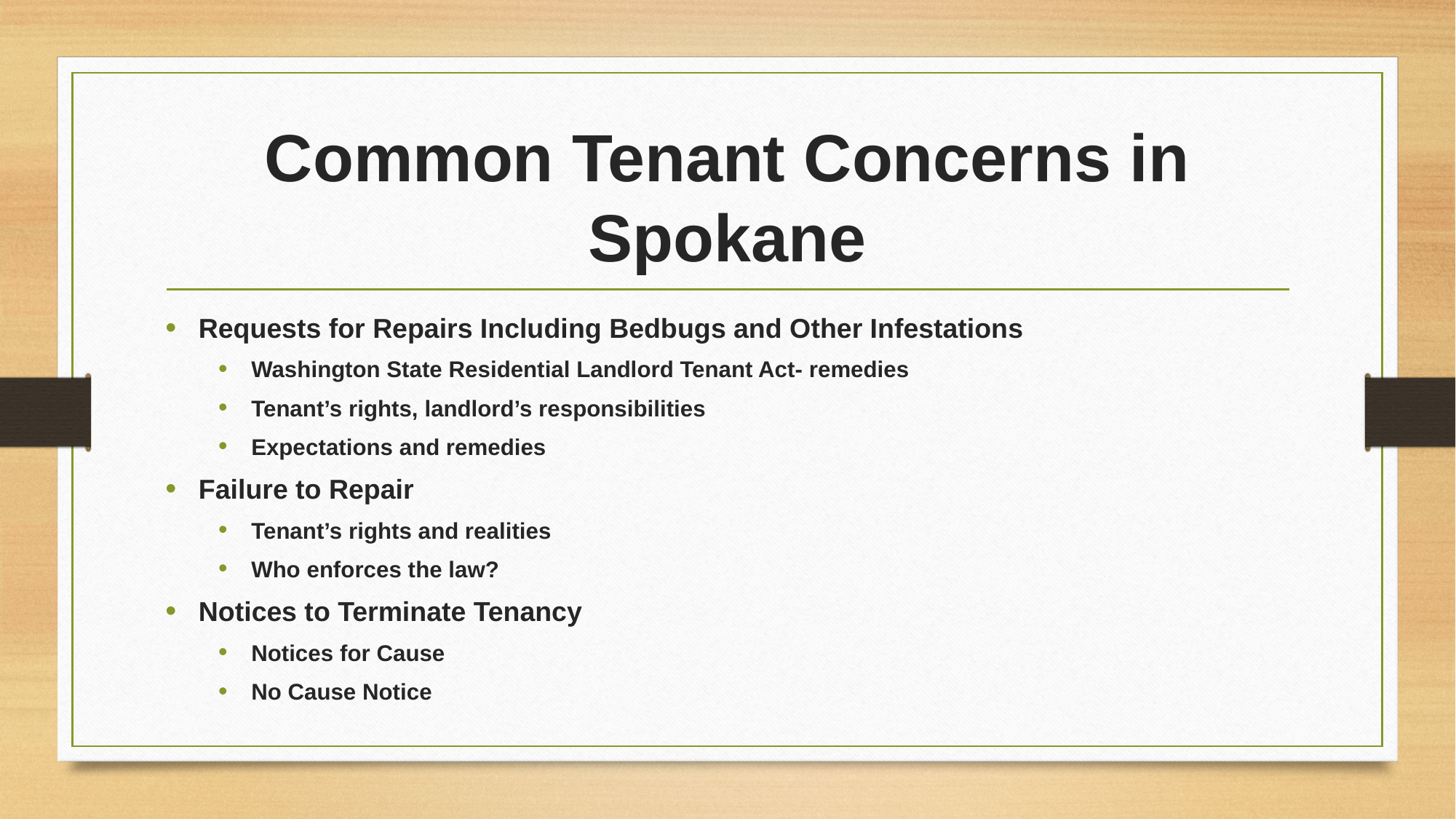

# Common Tenant Concerns in Spokane
Requests for Repairs Including Bedbugs and Other Infestations
Washington State Residential Landlord Tenant Act- remedies
Tenant’s rights, landlord’s responsibilities
Expectations and remedies
Failure to Repair
Tenant’s rights and realities
Who enforces the law?
Notices to Terminate Tenancy
Notices for Cause
No Cause Notice